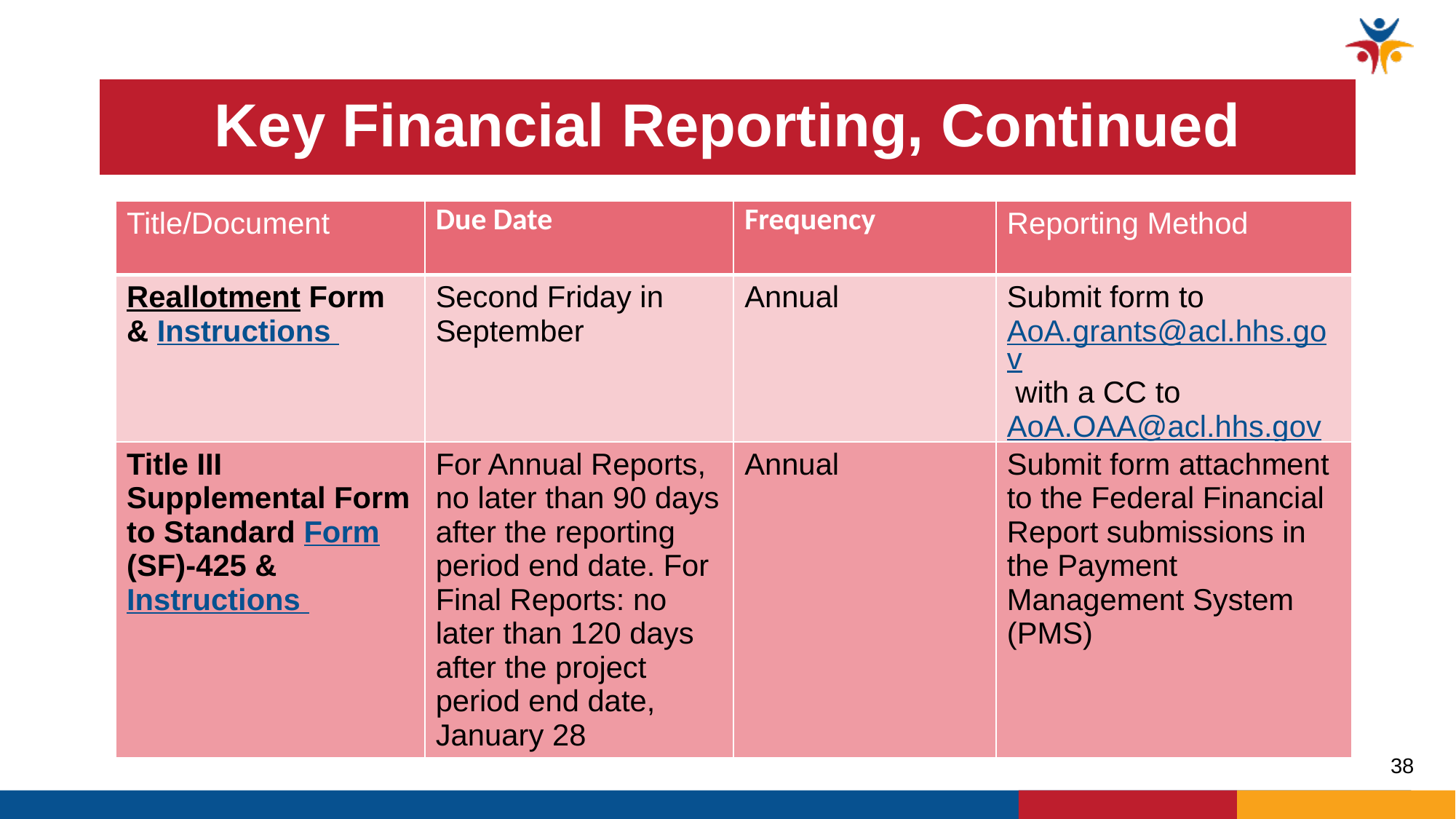

# Key Financial Reporting, Continued
| Title/Document | Due Date | Frequency | Reporting Method |
| --- | --- | --- | --- |
| Reallotment Form & Instructions | Second Friday in September | Annual | Submit form to AoA.grants@acl.hhs.gov with a CC to AoA.OAA@acl.hhs.gov |
| Title III Supplemental Form to Standard Form (SF)-425 & Instructions | For Annual Reports, no later than 90 days after the reporting period end date. For Final Reports: no later than 120 days after the project period end date, January 28 | Annual | Submit form attachment to the Federal Financial Report submissions in the Payment Management System (PMS) |
38